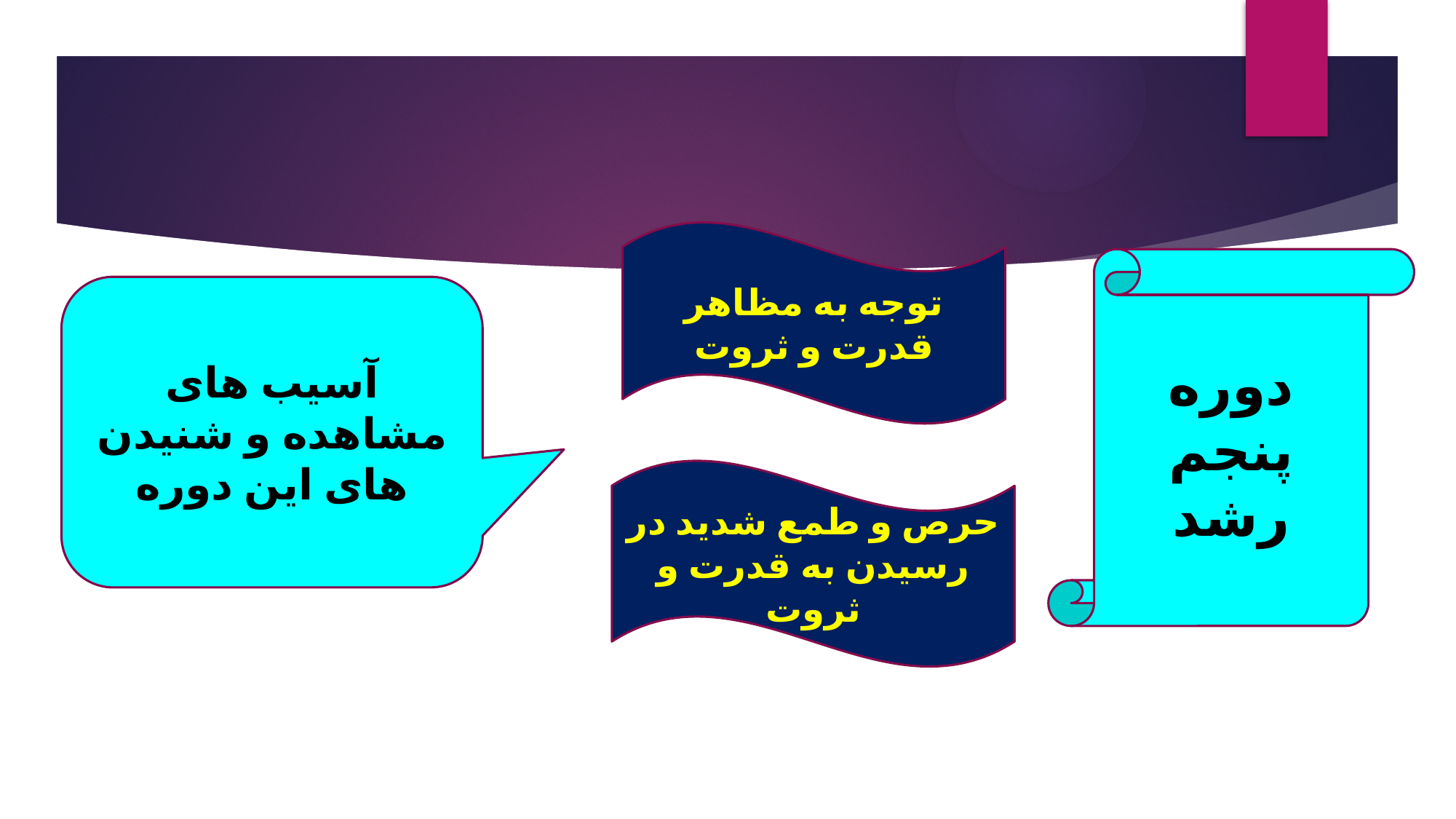

#
توجه به مظاهر قدرت و ثروت
دوره پنجم رشد
آسیب های مشاهده و شنیدن های این دوره

حرص و طمع شدید در رسیدن به قدرت و ثروت